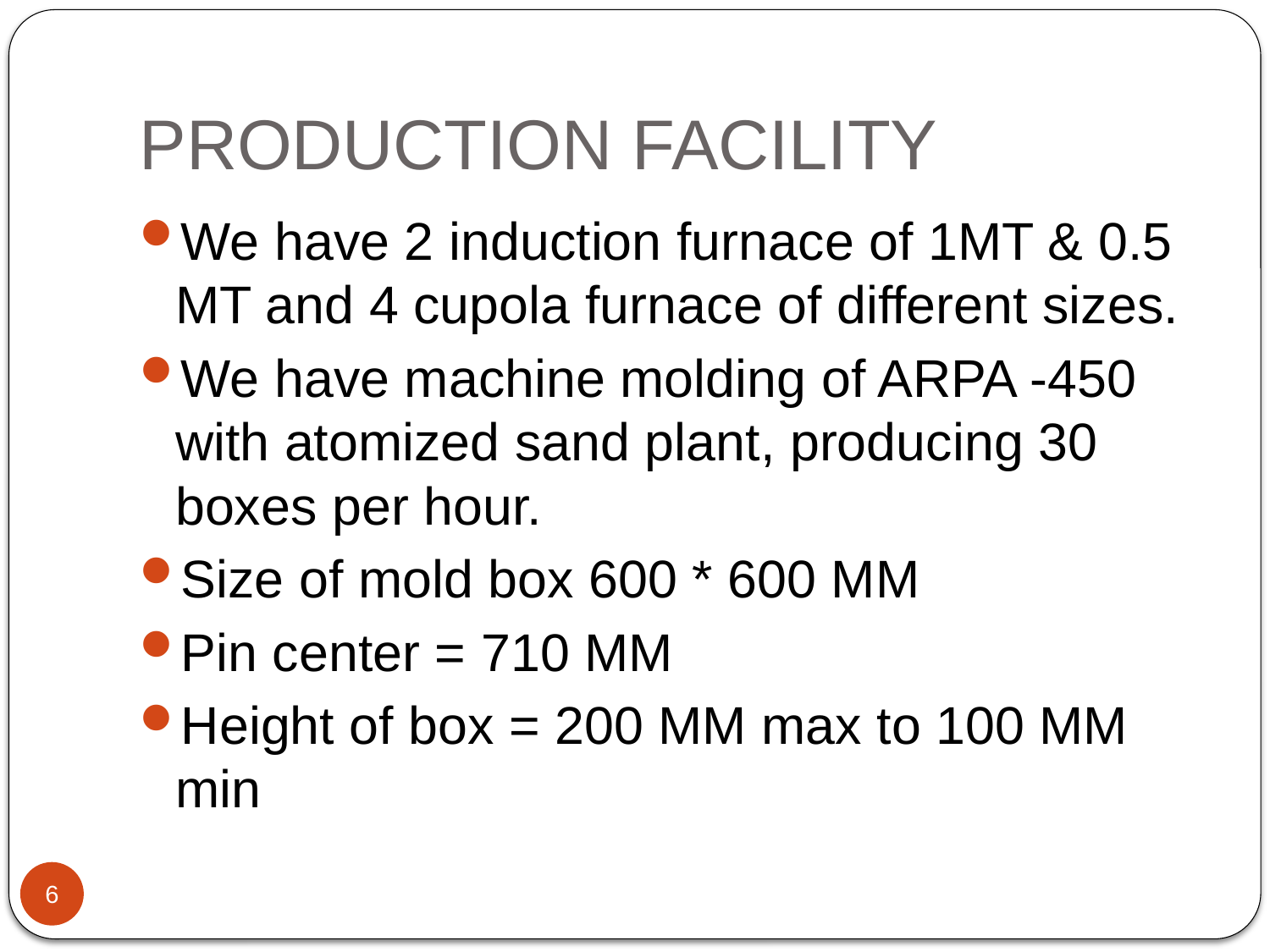

# PRODUCTION FACILITY
We have 2 induction furnace of 1MT & 0.5 MT and 4 cupola furnace of different sizes.
We have machine molding of ARPA -450 with atomized sand plant, producing 30 boxes per hour.
Size of mold box 600 * 600 MM
Pin center = 710 MM
Height of box = 200 MM max to 100 MM min
6